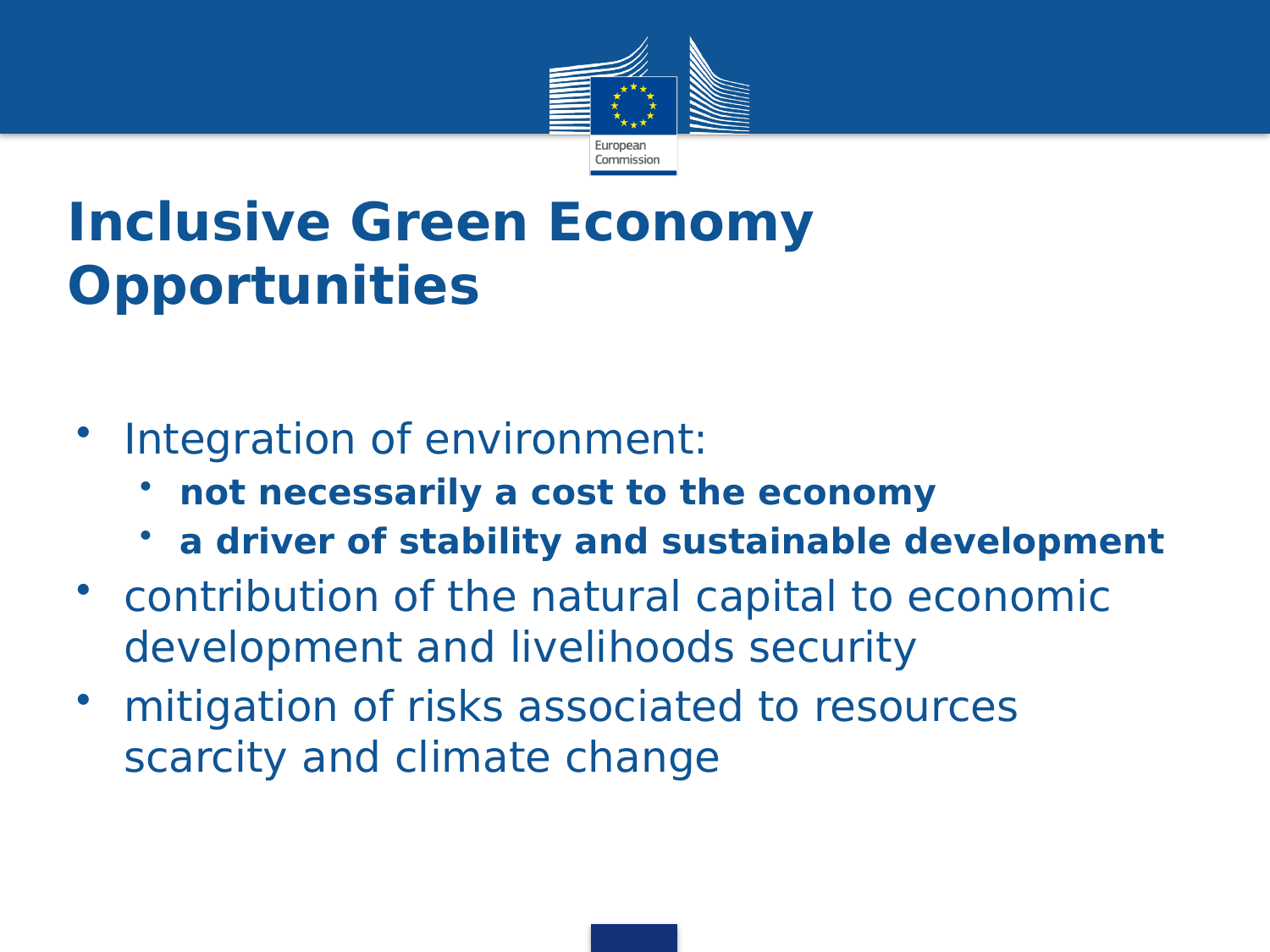

# Inclusive Green Economy Opportunities

Integration of environment:
not necessarily a cost to the economy
a driver of stability and sustainable development
contribution of the natural capital to economic development and livelihoods security
mitigation of risks associated to resources scarcity and climate change